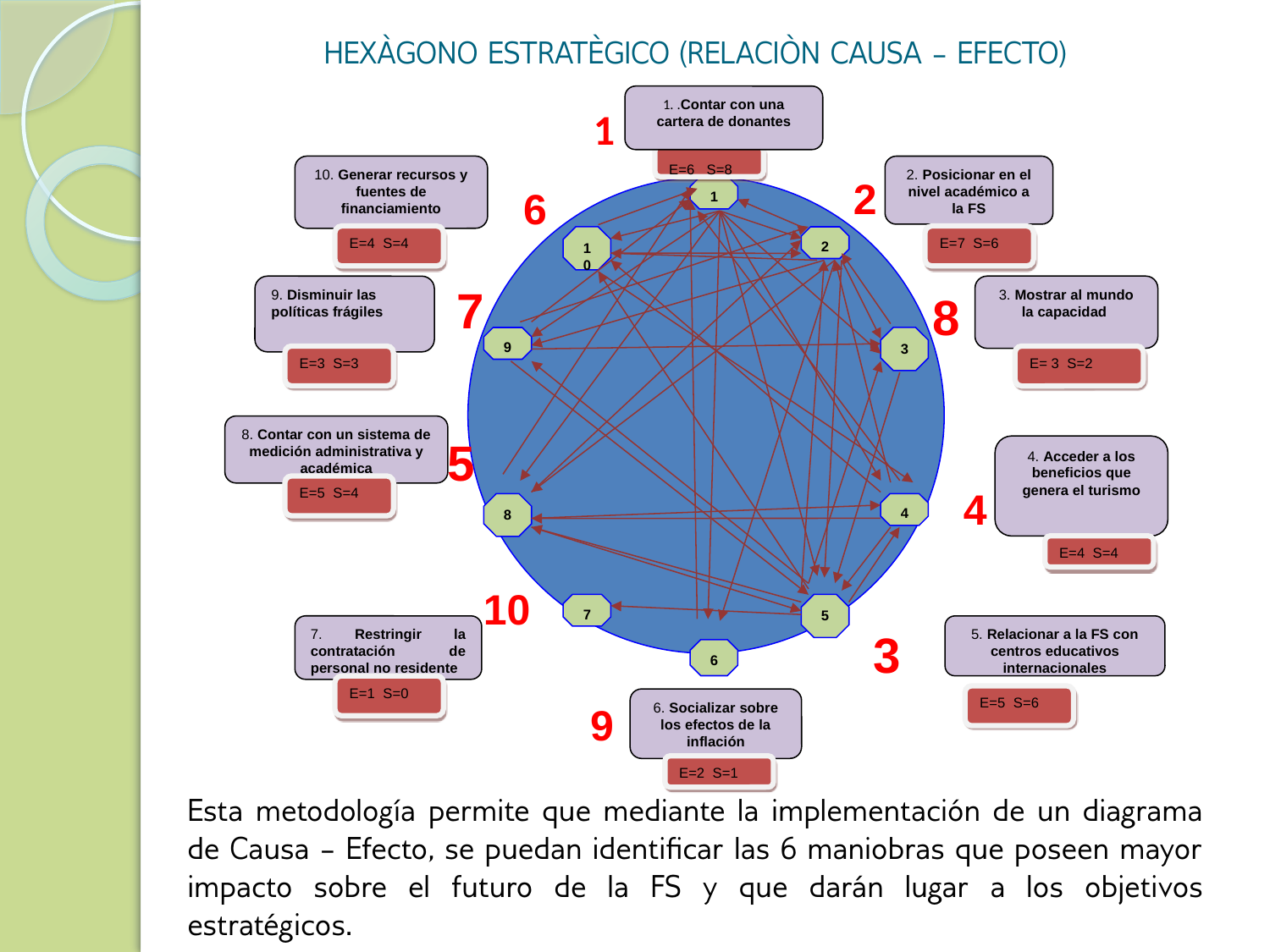

# HEXÀGONO ESTRATÈGICO (RELACIÒN CAUSA – EFECTO)

1
1. .Contar con una cartera de donantes

E=6  S=8
10. Generar recursos y fuentes de financiamiento

2
2. Posicionar en el nivel académico a la FS

6

1

E=4  S=4
E=7  S=6

10
2

7

8

9. Disminuir las políticas frágiles

3. Mostrar al mundo la capacidad

9
3

E=3  S=3
E= 3  S=2

5
8. Contar con un sistema de medición administrativa y académica

4. Acceder a los beneficios que genera el turismo

4
E=5  S=4
8
4

E=4  S=4
10
7
5

3
7. Restringir la contratación de personal no residente
5. Relacionar a la FS con centros educativos internacionales

6
E=1  S=0
9
E=5  S=6
6. Socializar sobre los efectos de la inflación

E=2  S=1
Esta metodología permite que mediante la implementación de un diagrama de Causa – Efecto, se puedan identificar las 6 maniobras que poseen mayor impacto sobre el futuro de la FS y que darán lugar a los objetivos estratégicos.